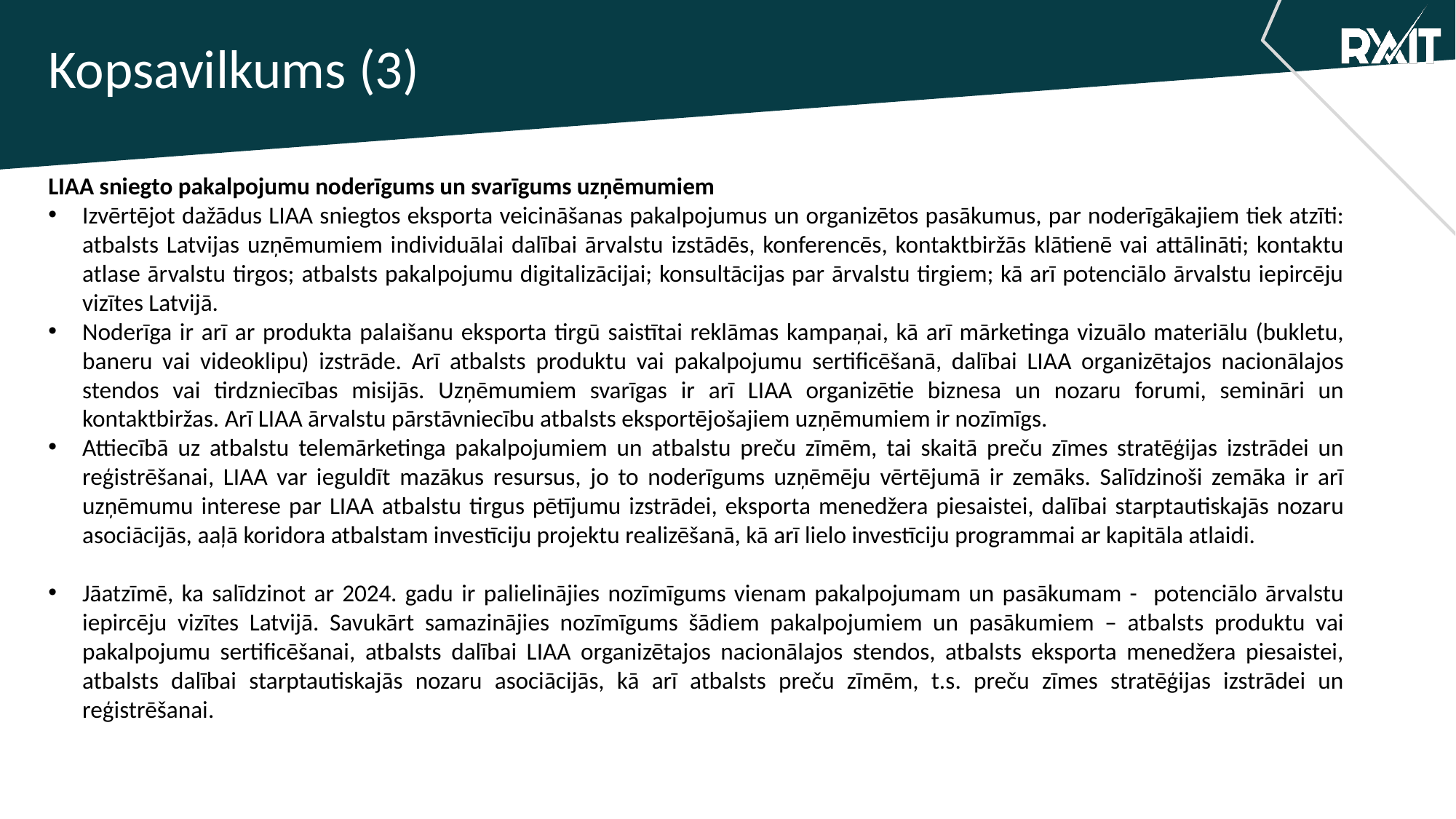

Kopsavilkums (3)

LIAA sniegto pakalpojumu noderīgums un svarīgums uzņēmumiem
Izvērtējot dažādus LIAA sniegtos eksporta veicināšanas pakalpojumus un organizētos pasākumus, par noderīgākajiem tiek atzīti: atbalsts Latvijas uzņēmumiem individuālai dalībai ārvalstu izstādēs, konferencēs, kontaktbiržās klātienē vai attālināti; kontaktu atlase ārvalstu tirgos; atbalsts pakalpojumu digitalizācijai; konsultācijas par ārvalstu tirgiem; kā arī potenciālo ārvalstu iepircēju vizītes Latvijā.
Noderīga ir arī ar produkta palaišanu eksporta tirgū saistītai reklāmas kampaņai, kā arī mārketinga vizuālo materiālu (bukletu, baneru vai videoklipu) izstrāde. Arī atbalsts produktu vai pakalpojumu sertificēšanā, dalībai LIAA organizētajos nacionālajos stendos vai tirdzniecības misijās. Uzņēmumiem svarīgas ir arī LIAA organizētie biznesa un nozaru forumi, semināri un kontaktbiržas. Arī LIAA ārvalstu pārstāvniecību atbalsts eksportējošajiem uzņēmumiem ir nozīmīgs.
Attiecībā uz atbalstu telemārketinga pakalpojumiem un atbalstu preču zīmēm, tai skaitā preču zīmes stratēģijas izstrādei un reģistrēšanai, LIAA var ieguldīt mazākus resursus, jo to noderīgums uzņēmēju vērtējumā ir zemāks. Salīdzinoši zemāka ir arī uzņēmumu interese par LIAA atbalstu tirgus pētījumu izstrādei, eksporta menedžera piesaistei, dalībai starptautiskajās nozaru asociācijās, aaļā koridora atbalstam investīciju projektu realizēšanā, kā arī lielo investīciju programmai ar kapitāla atlaidi.

Jāatzīmē, ka salīdzinot ar 2024. gadu ir palielinājies nozīmīgums vienam pakalpojumam un pasākumam -  potenciālo ārvalstu iepircēju vizītes Latvijā. Savukārt samazinājies nozīmīgums šādiem pakalpojumiem un pasākumiem – atbalsts produktu vai pakalpojumu sertificēšanai, atbalsts dalībai LIAA organizētajos nacionālajos stendos, atbalsts eksporta menedžera piesaistei, atbalsts dalībai starptautiskajās nozaru asociācijās, kā arī atbalsts preču zīmēm, t.s. preču zīmes stratēģijas izstrādei un reģistrēšanai.